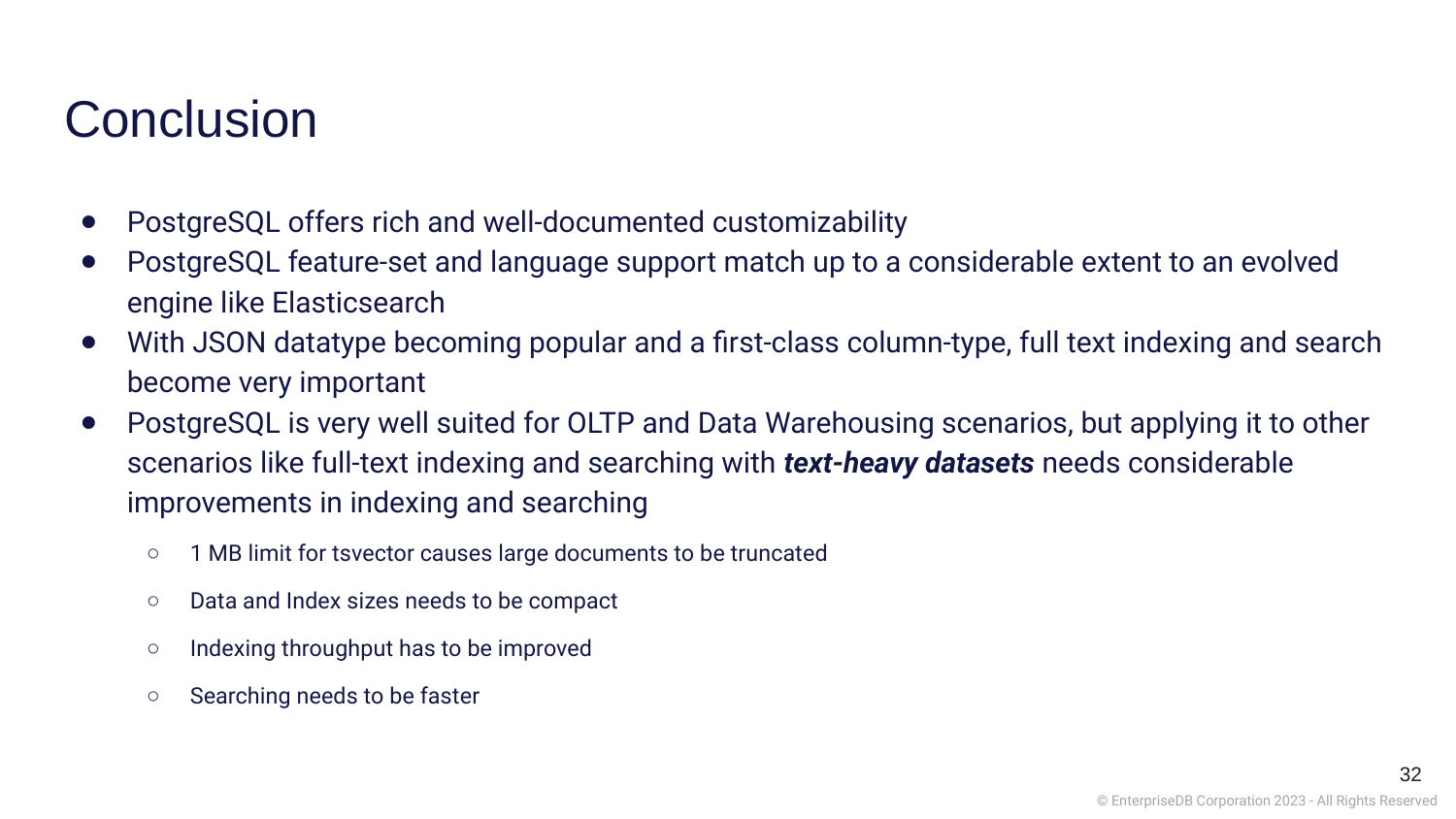

# Conclusion
PostgreSQL offers rich and well-documented customizability
PostgreSQL feature-set and language support match up to a considerable extent to an evolved engine like Elasticsearch
With JSON datatype becoming popular and a first-class column-type, full text indexing and search become very important
PostgreSQL is very well suited for OLTP and Data Warehousing scenarios, but applying it to other scenarios like full-text indexing and searching with text-heavy datasets needs considerable improvements in indexing and searching
1 MB limit for tsvector causes large documents to be truncated
Data and Index sizes needs to be compact
Indexing throughput has to be improved
Searching needs to be faster

32